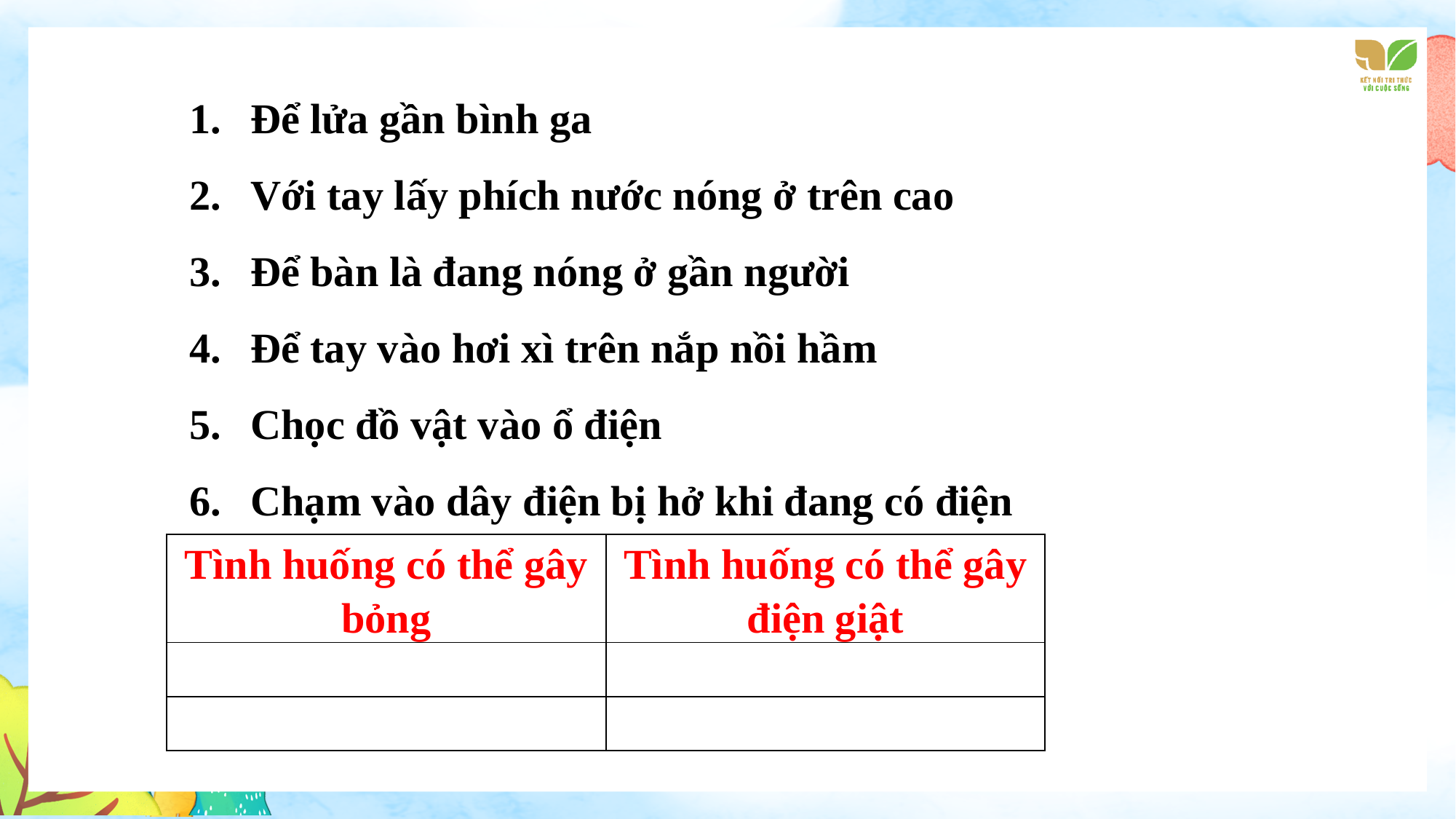

Để lửa gần bình ga
Với tay lấy phích nước nóng ở trên cao
Để bàn là đang nóng ở gần người
Để tay vào hơi xì trên nắp nồi hầm
Chọc đồ vật vào ổ điện
Chạm vào dây điện bị hở khi đang có điện
| Tình huống có thể gây bỏng | Tình huống có thể gây điện giật |
| --- | --- |
|  |  |
|  |  |